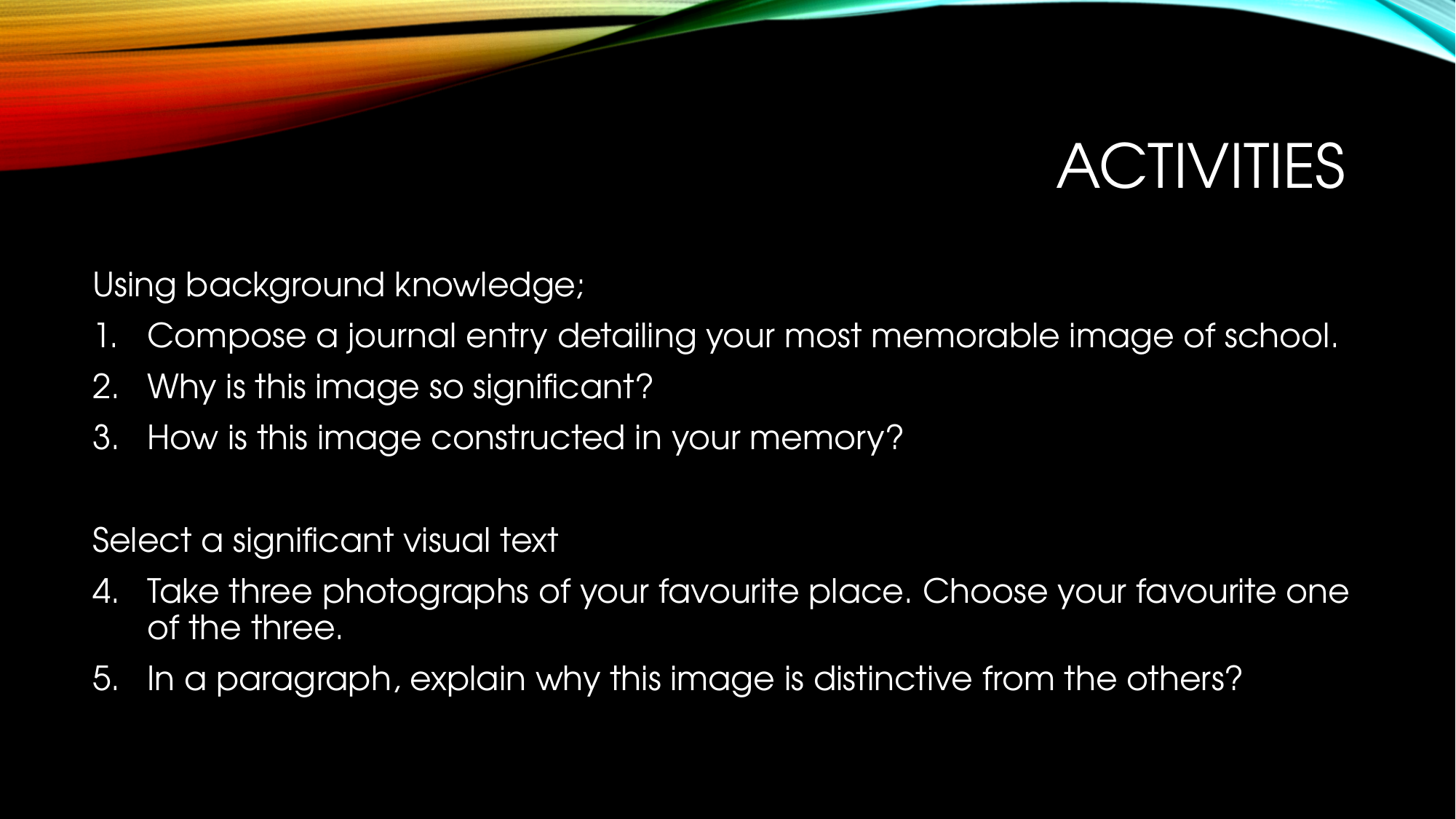

# Activities
Using background knowledge;
Compose a journal entry detailing your most memorable image of school.
Why is this image so significant?
How is this image constructed in your memory?

Select a significant visual text
Take three photographs of your favourite place. Choose your favourite one of the three.
In a paragraph, explain why this image is distinctive from the others?